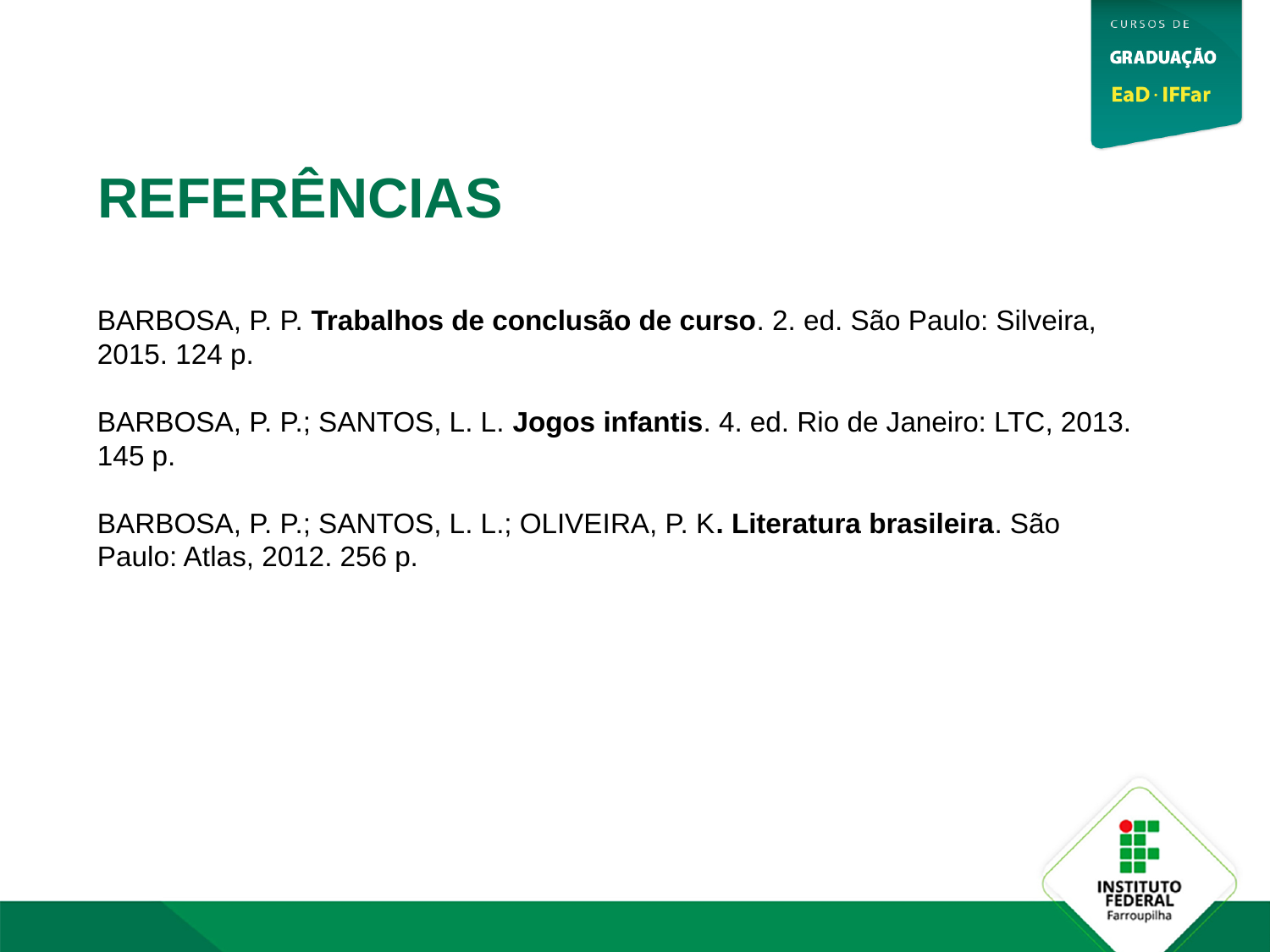

REFERÊNCIAS
BARBOSA, P. P. Trabalhos de conclusão de curso. 2. ed. São Paulo: Silveira, 2015. 124 p.

BARBOSA, P. P.; SANTOS, L. L. Jogos infantis. 4. ed. Rio de Janeiro: LTC, 2013. 145 p.

BARBOSA, P. P.; SANTOS, L. L.; OLIVEIRA, P. K. Literatura brasileira. São Paulo: Atlas, 2012. 256 p.